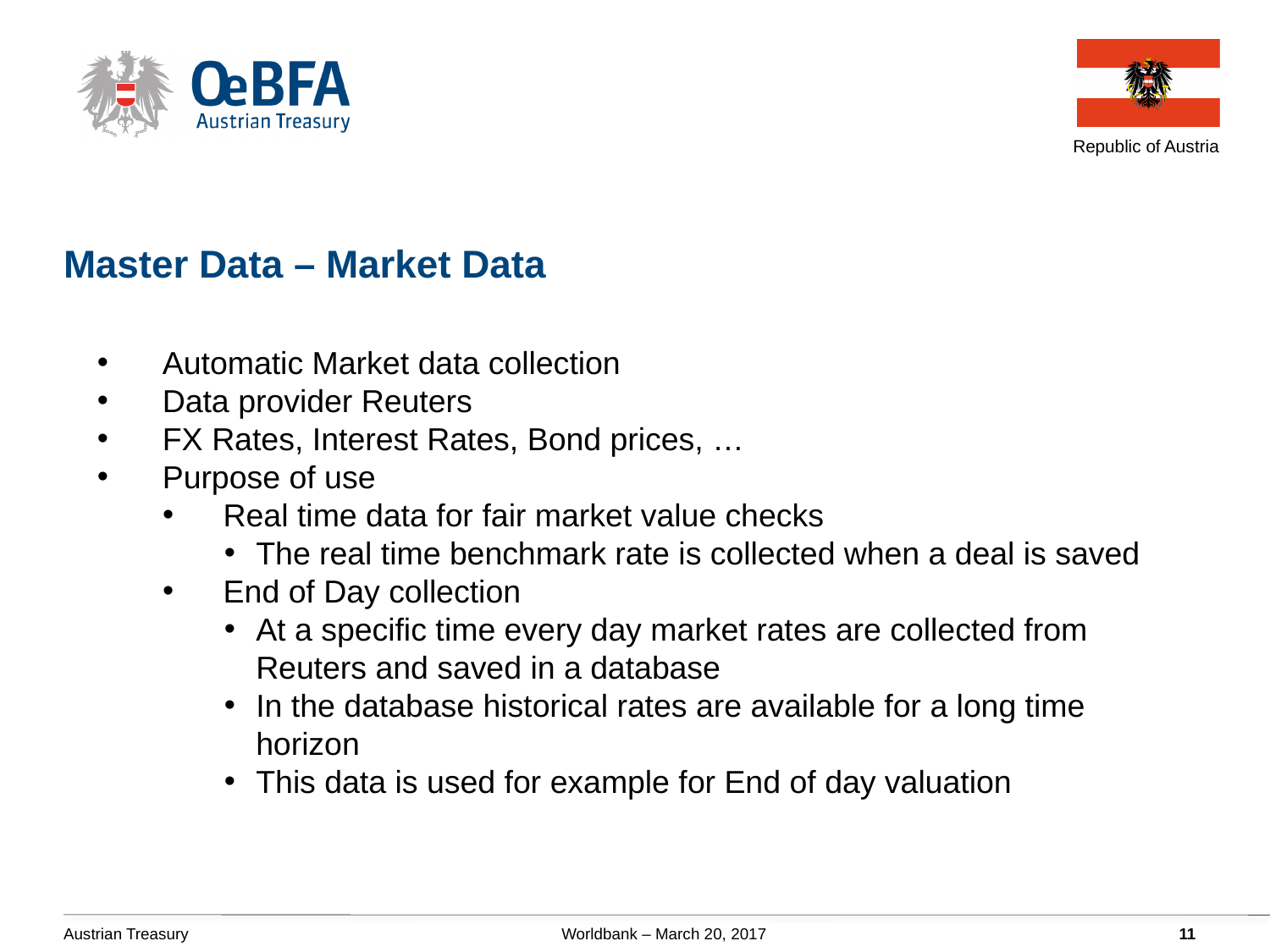

Master Data – Market Data
Automatic Market data collection
Data provider Reuters
FX Rates, Interest Rates, Bond prices, …
Purpose of use
Real time data for fair market value checks
The real time benchmark rate is collected when a deal is saved
End of Day collection
At a specific time every day market rates are collected from Reuters and saved in a database
In the database historical rates are available for a long time horizon
This data is used for example for End of day valuation

Austrian Treasury                                                                                    Worldbank – March 20, 2017
11